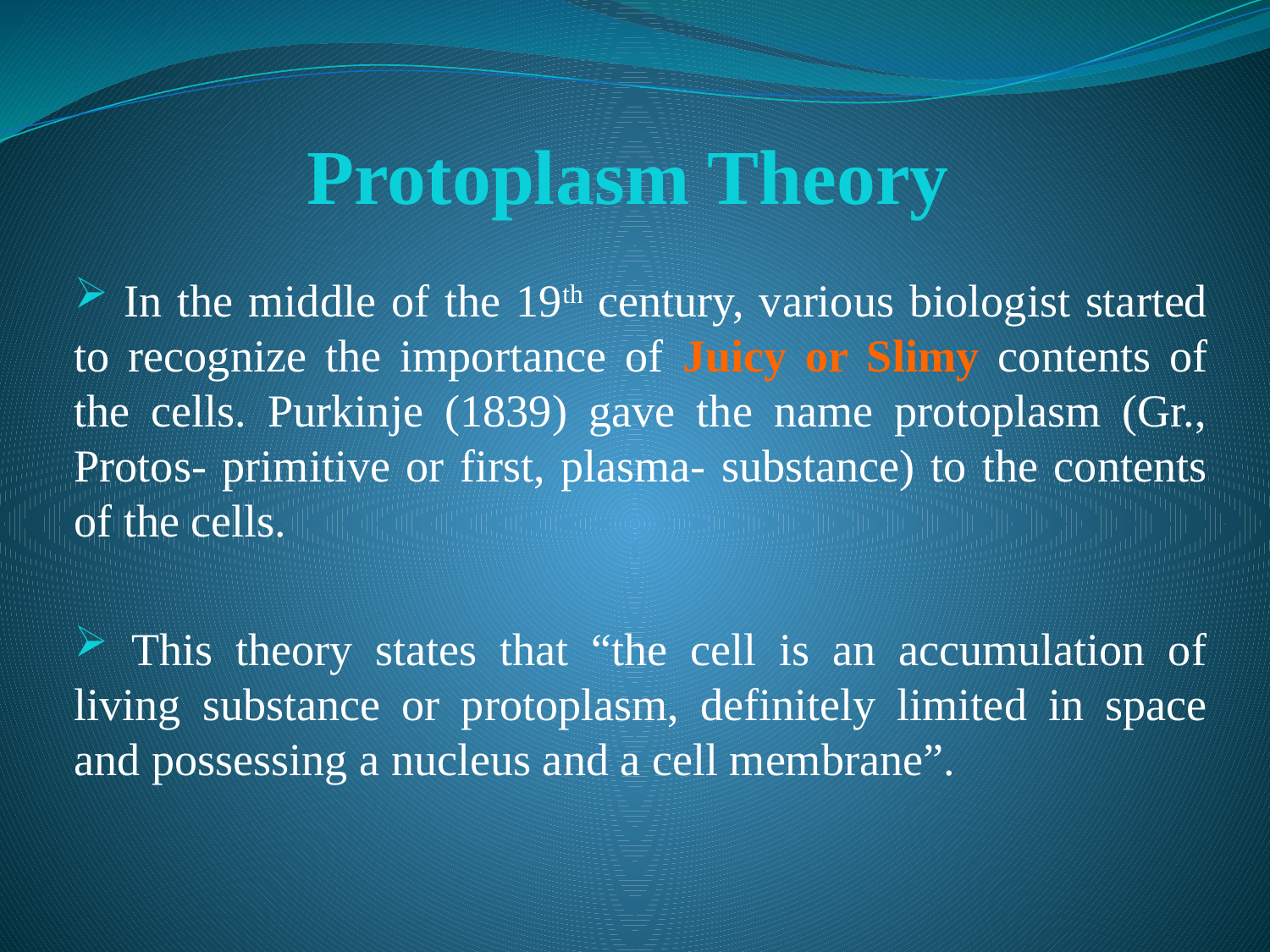

# Protoplasm Theory
 In the middle of the 19th century, various biologist started to recognize the importance of Juicy or Slimy contents of the cells. Purkinje (1839) gave the name protoplasm (Gr., Protos- primitive or first, plasma- substance) to the contents of the cells.

 This theory states that “the cell is an accumulation of living substance or protoplasm, definitely limited in space and possessing a nucleus and a cell membrane”.